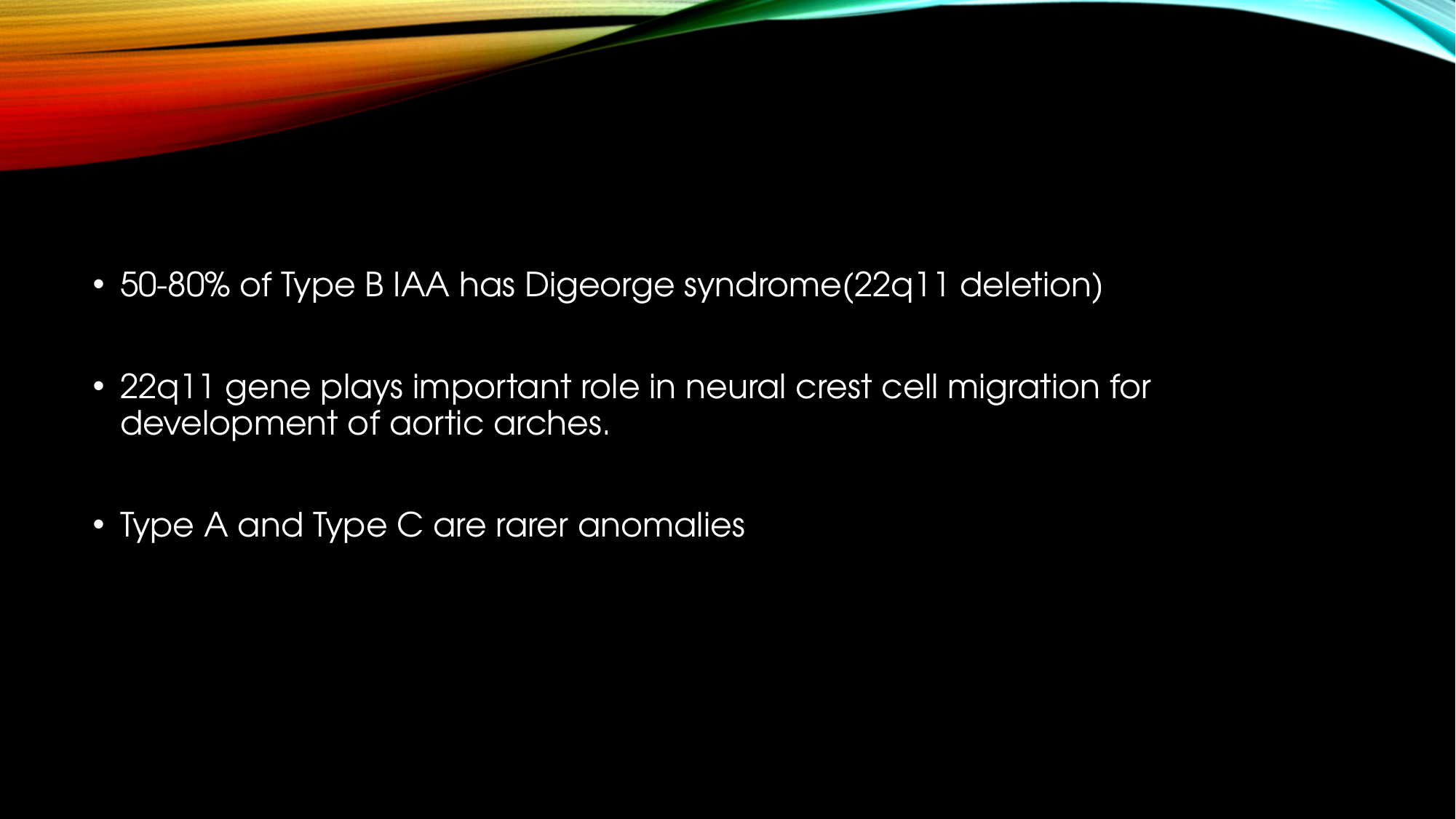

50-80% of Type B IAA has Digeorge syndrome(22q11 deletion)

22q11 gene plays important role in neural crest cell migration for development of aortic arches.

Type A and Type C are rarer anomalies